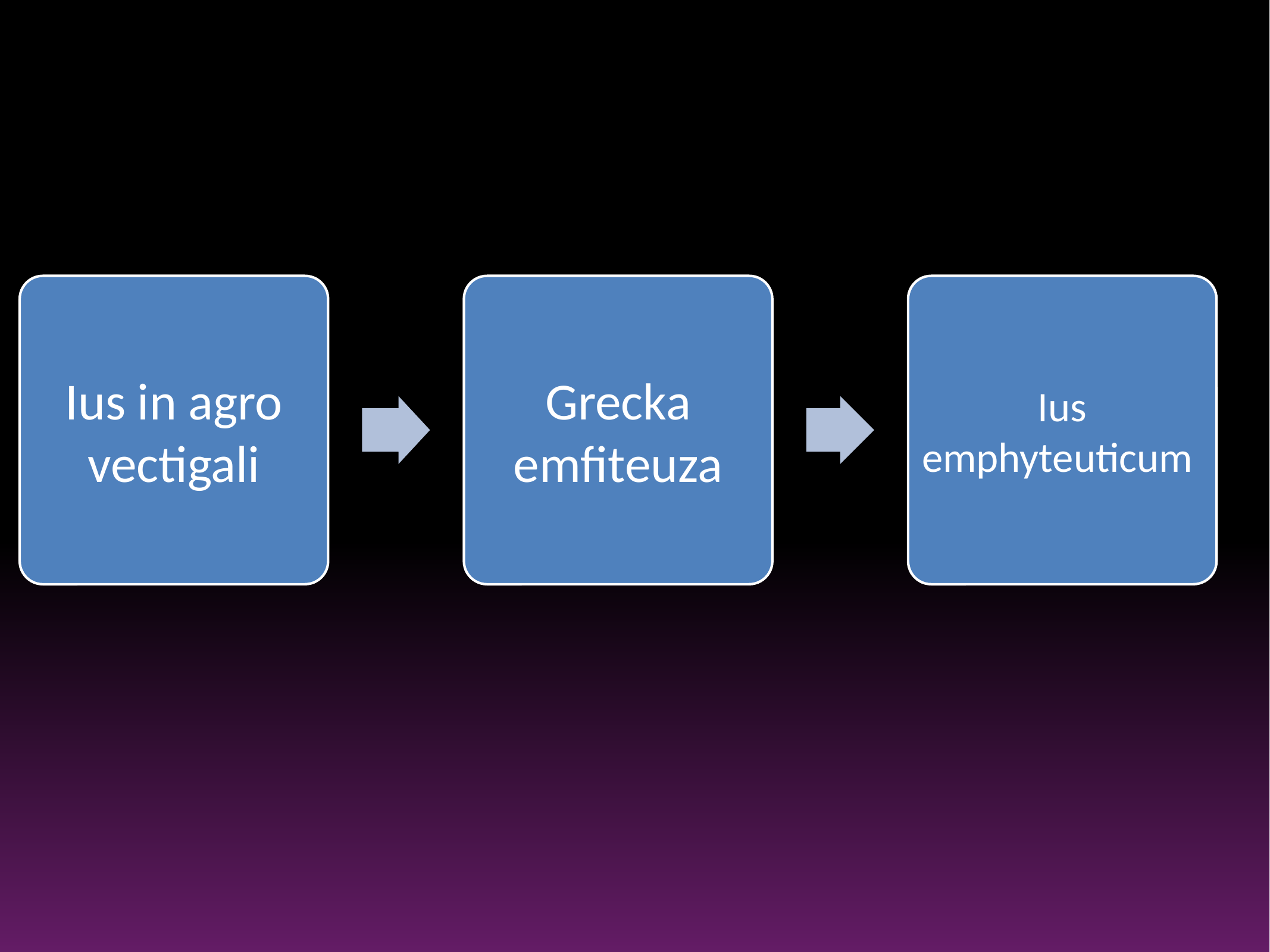

Ius in agro vectigali

Grecka emfiteuza

Ius emphyteuticum